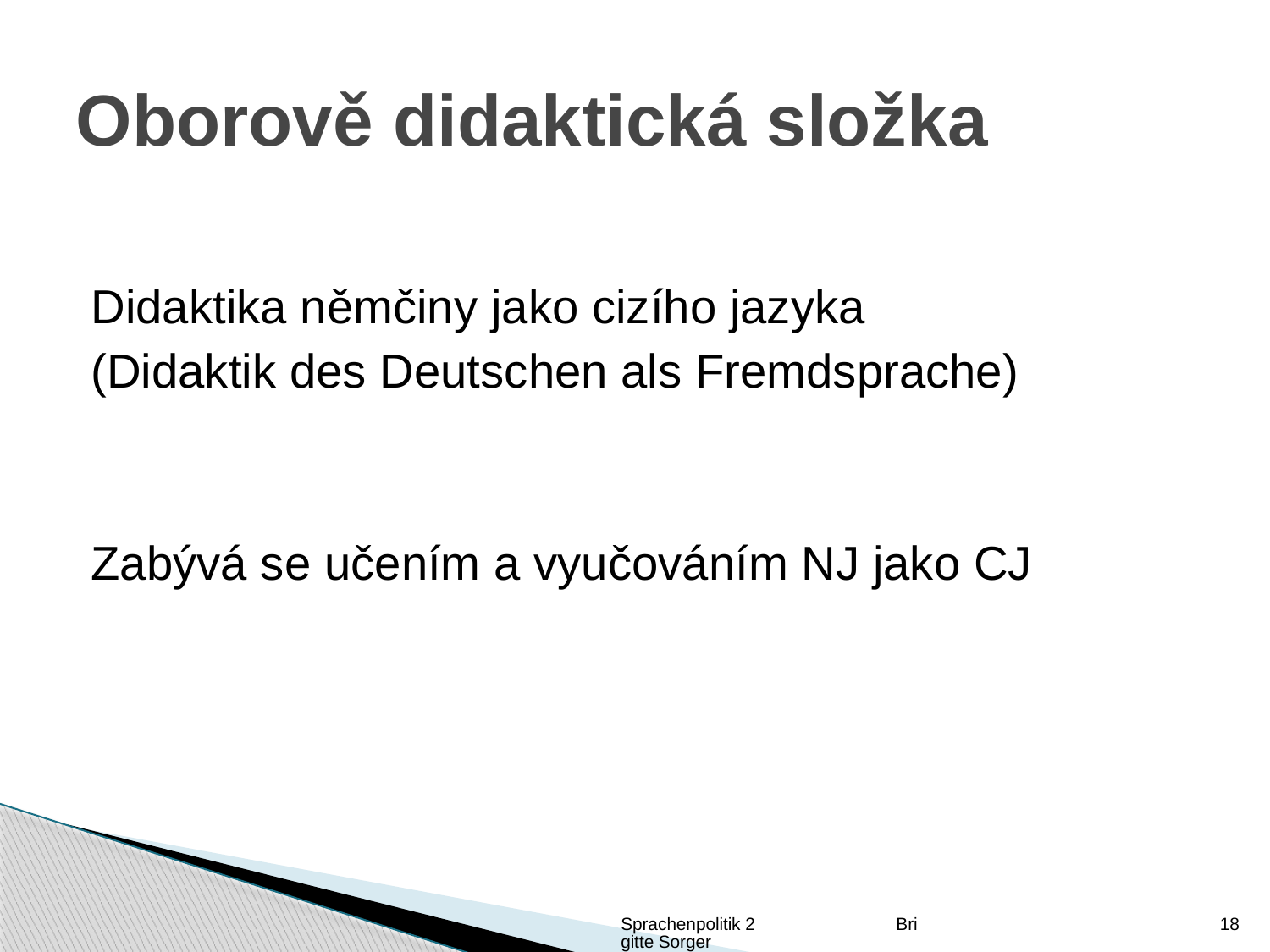

# Oborově didaktická složka

Didaktika němčiny jako cizího jazyka
(Didaktik des Deutschen als Fremdsprache)

Zabývá se učením a vyučováním NJ jako CJ
Sprachenpolitik 2                             Brigitte Sorger
18